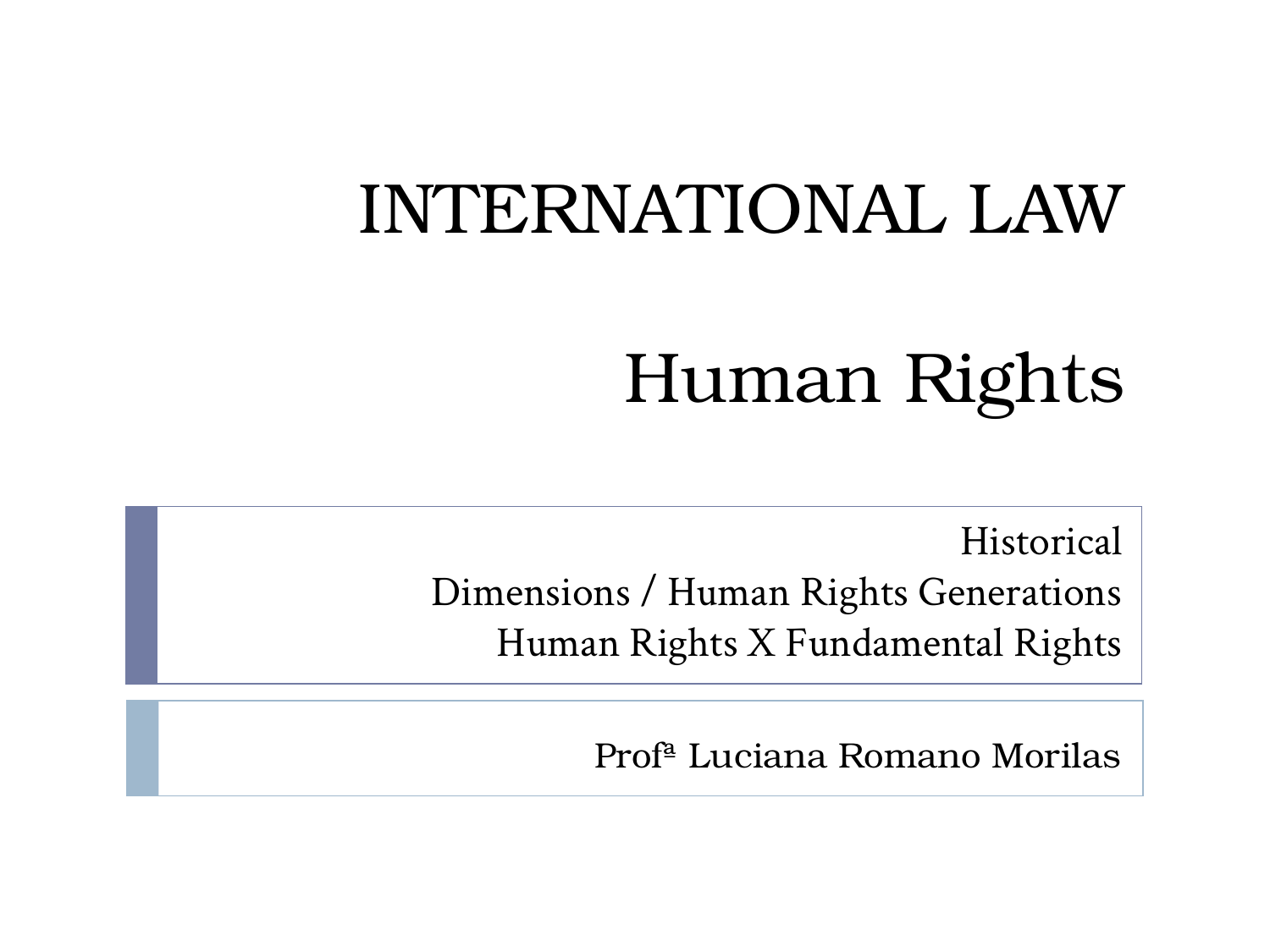

# INTERNATIONAL LAW Human Rights
Historical
Dimensions / Human Rights Generations
Human Rights X Fundamental Rights
Profª Luciana Romano Morilas